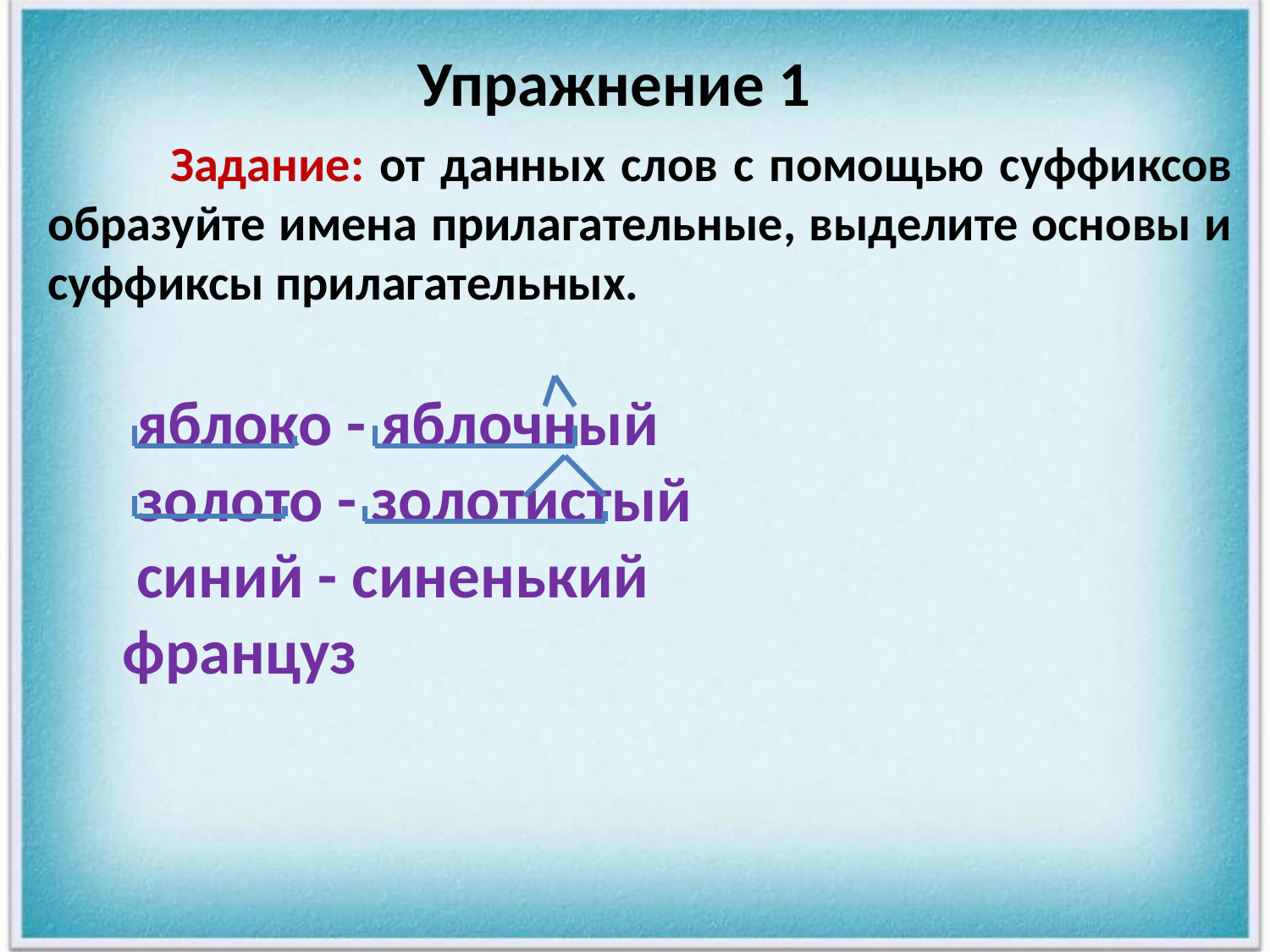

Упражнение 1
        Задание: от данных слов с помощью суффиксов образуйте имена прилагательные, выделите основы и суффиксы прилагательных.
    яблоко - яблочный
    золото - золотистый
    синий - синенький
   француз